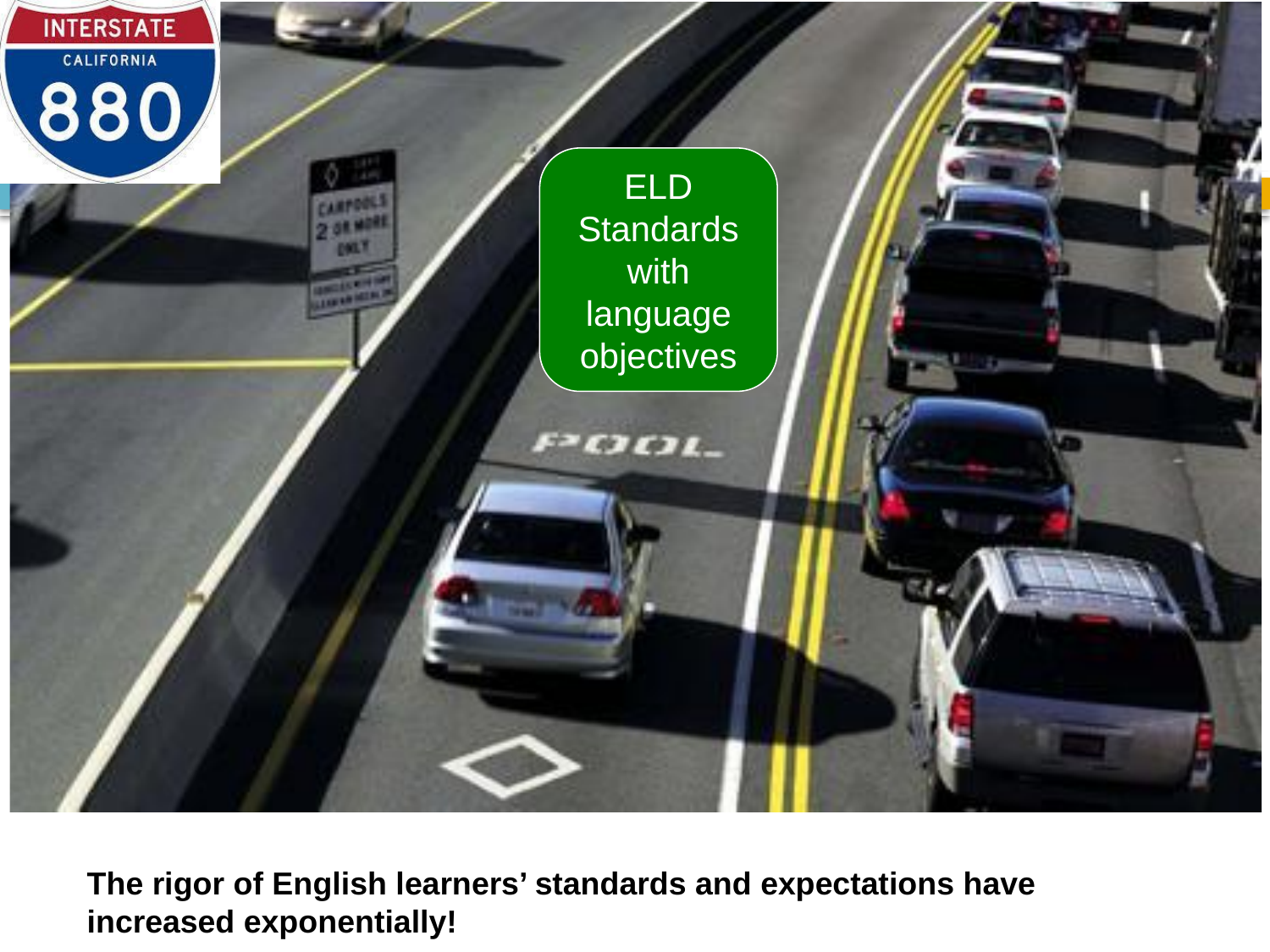

ELD Standards with language objectives
The rigor of English learners’ standards and expectations have
increased exponentially!
 9